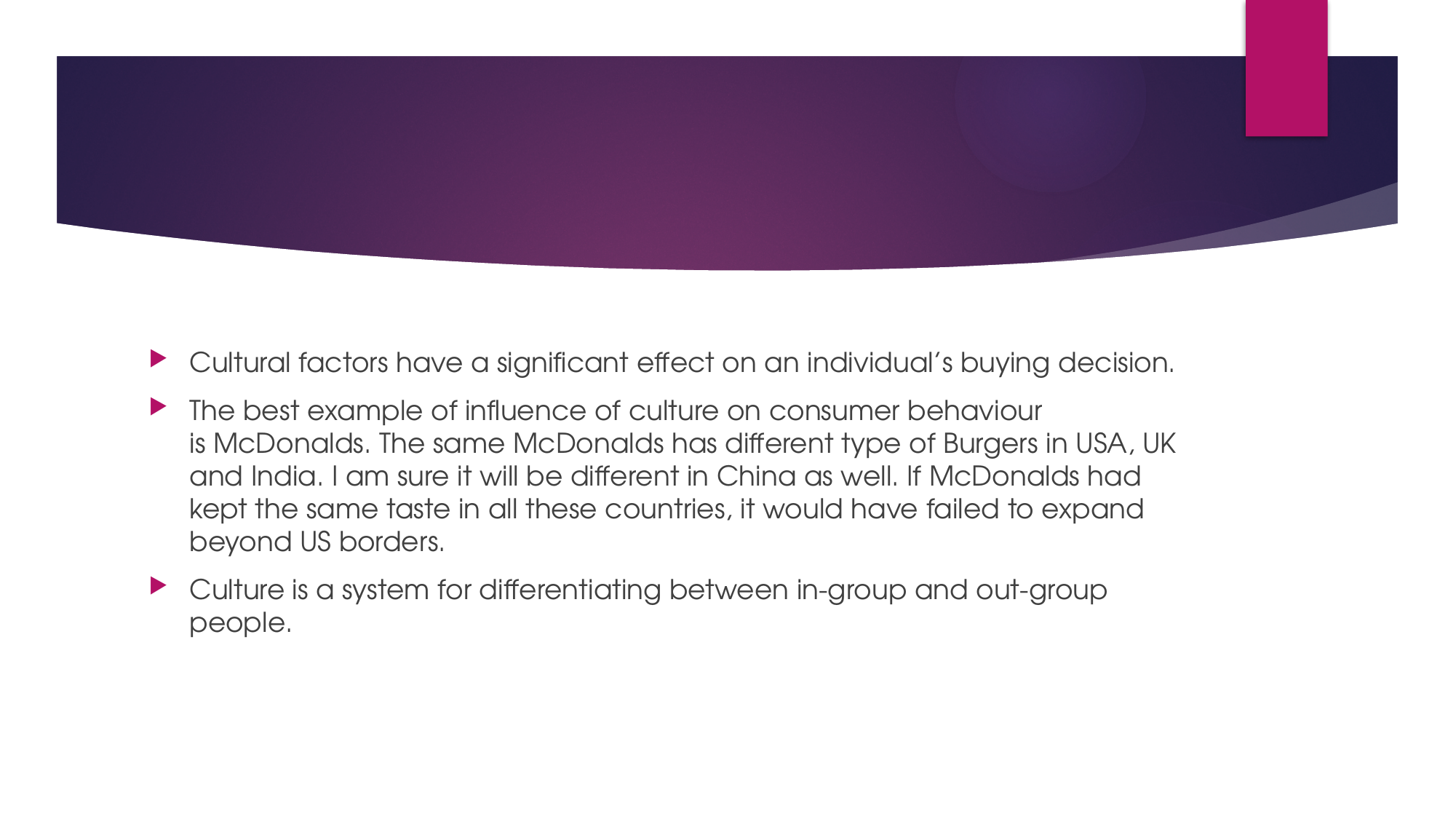

Cultural factors have a significant effect on an individual’s buying decision.
The best example of influence of culture on consumer behaviour is McDonalds. The same McDonalds has different type of Burgers in USA, UK and India. I am sure it will be different in China as well. If McDonalds had kept the same taste in all these countries, it would have failed to expand beyond US borders.
Culture is a system for differentiating between in-group and out-group people.